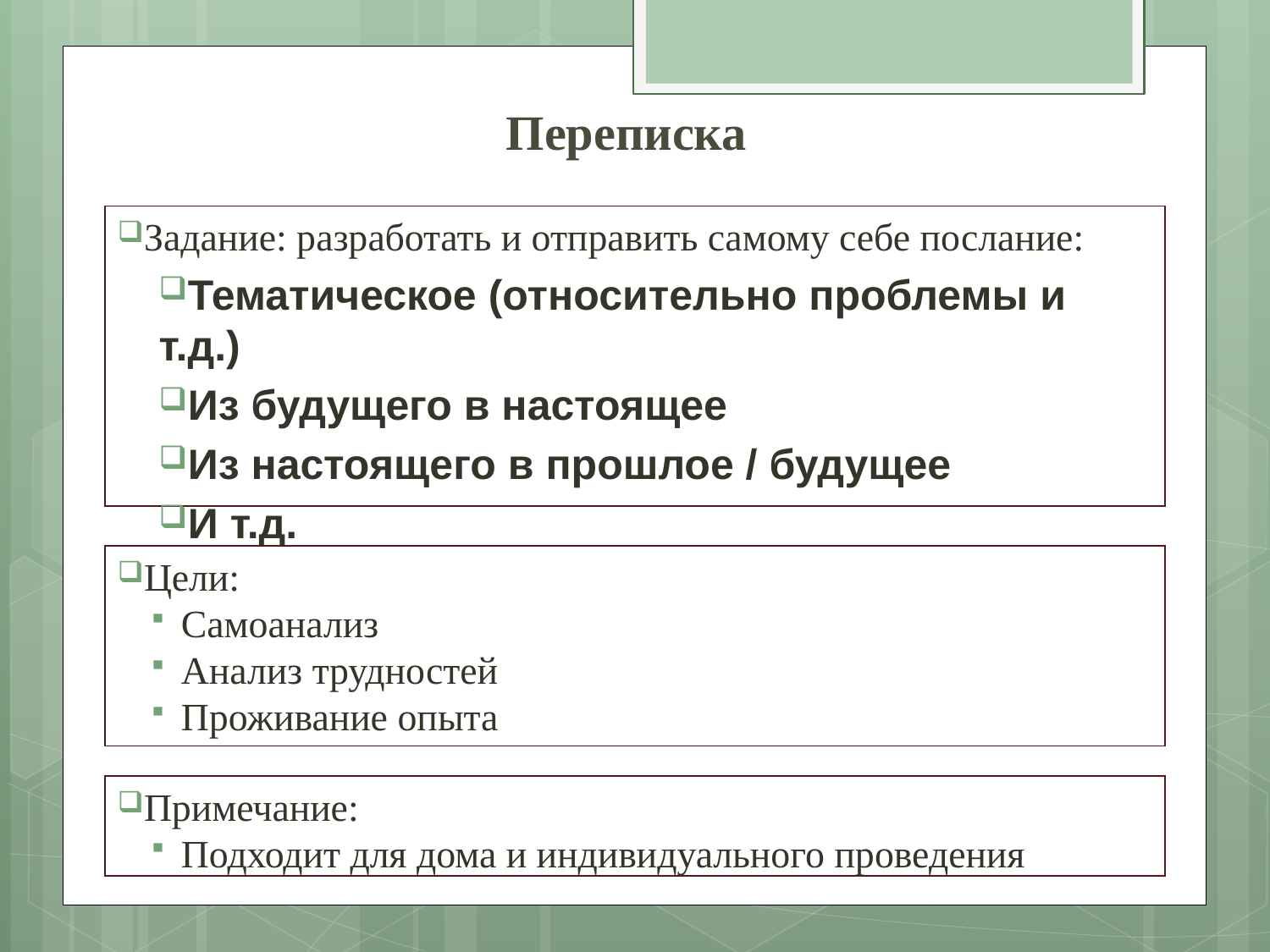

# Переписка
Задание: разработать и отправить самому себе послание:
Тематическое (относительно проблемы и т.д.)
Из будущего в настоящее
Из настоящего в прошлое / будущее
И т.д.
Цели:
Самоанализ
Анализ трудностей
Проживание опыта
Примечание:
Подходит для дома и индивидуального проведения